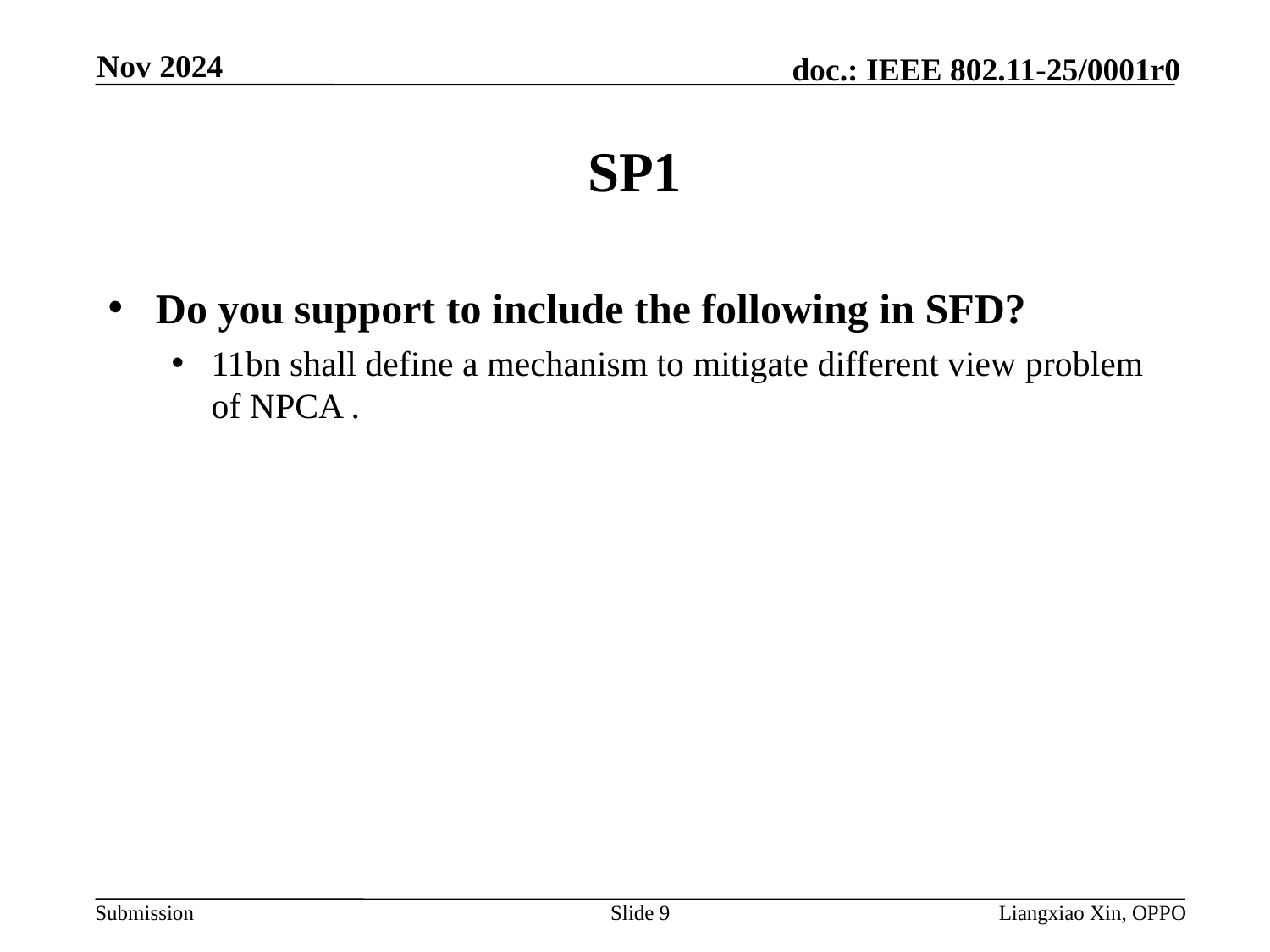

Nov 2024
# SP1
Do you support to include the following in SFD?
11bn shall define a mechanism to mitigate different view problem of NPCA .

Slide 9
Liangxiao Xin, OPPO